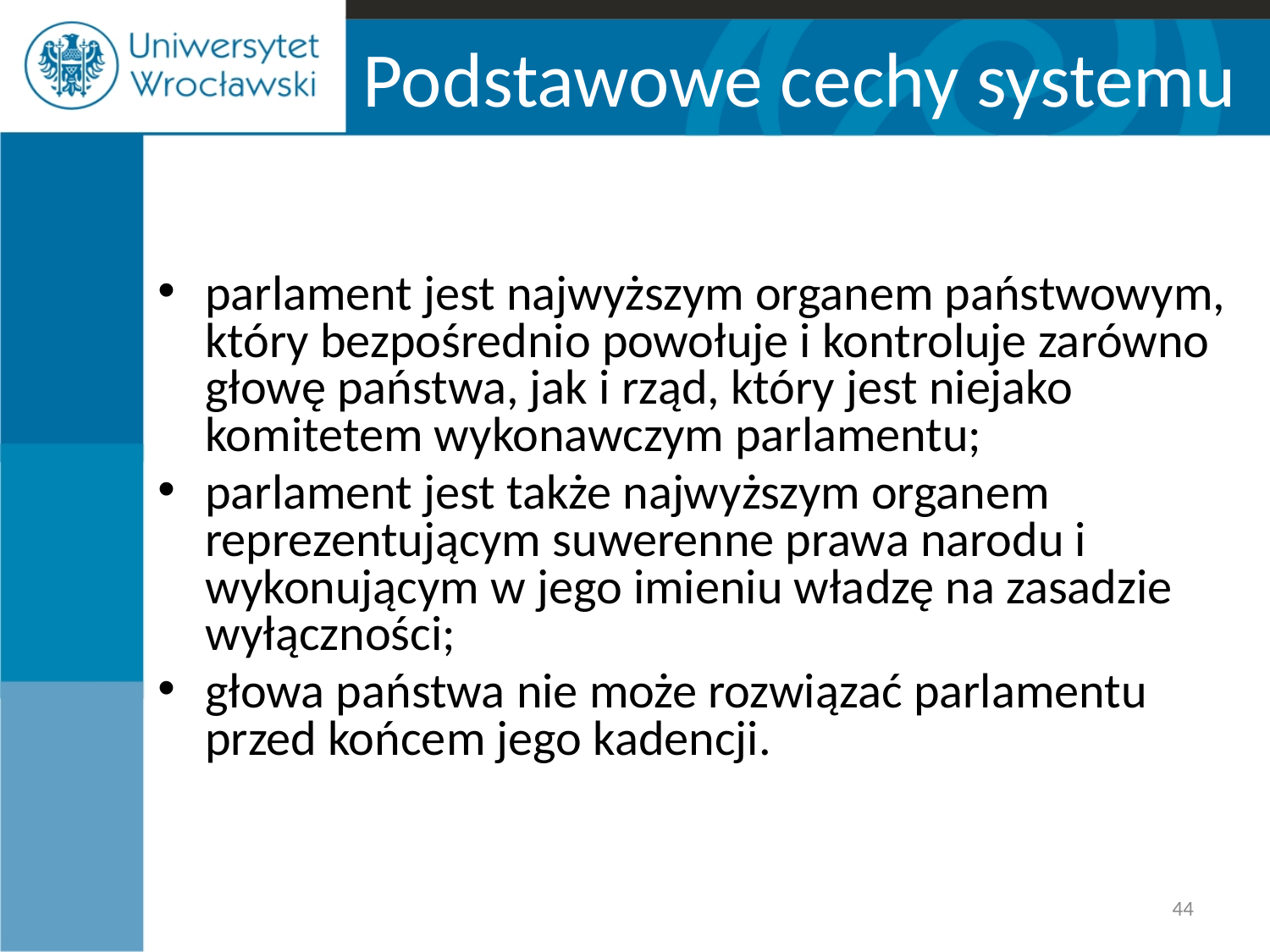

# Podstawowe cechy systemu

parlament jest najwyższym organem państwowym, który bezpośrednio powołuje i kontroluje zarówno głowę państwa, jak i rząd, który jest niejako komitetem wykonawczym parlamentu;
parlament jest także najwyższym organem reprezentującym suwerenne prawa narodu i wykonującym w jego imieniu władzę na zasadzie wyłączności;
głowa państwa nie może rozwiązać parlamentu przed końcem jego kadencji.

44